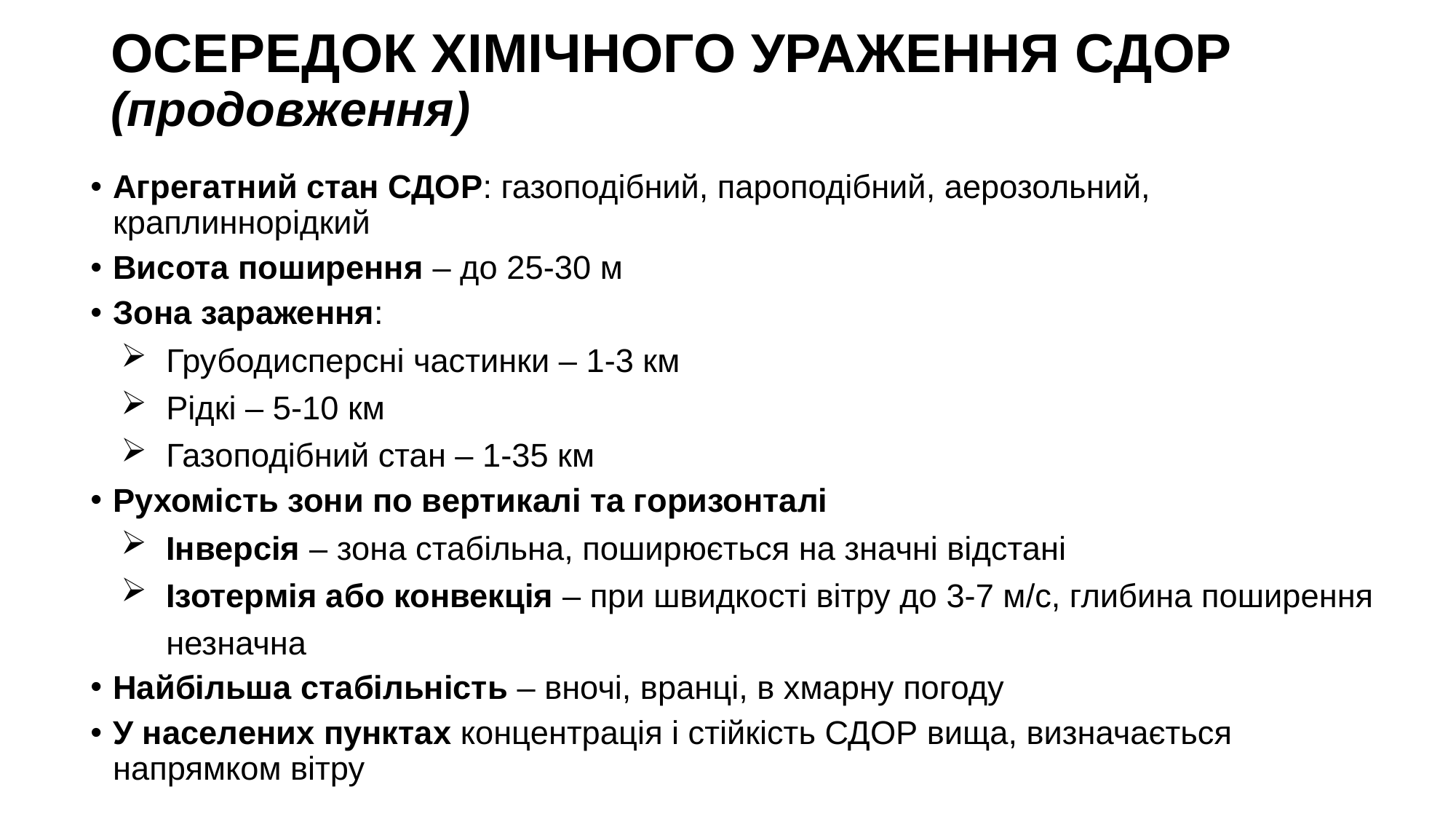

# ОСЕРЕДОК ХІМІЧНОГО УРАЖЕННЯ СДОР (продовження)
Агрегатний стан СДОР: газоподібний, пароподібний, аерозольний, краплиннорідкий
Висота поширення – до 25-30 м
Зона зараження:
Грубодисперсні частинки – 1-3 км
Рідкі – 5-10 км
Газоподібний стан – 1-35 км
Рухомість зони по вертикалі та горизонталі
Інверсія – зона стабільна, поширюється на значні відстані
Ізотермія або конвекція – при швидкості вітру до 3-7 м/с, глибина поширення незначна
Найбільша стабільність – вночі, вранці, в хмарну погоду
У населених пунктах концентрація і стійкість СДОР вища, визначається напрямком вітру